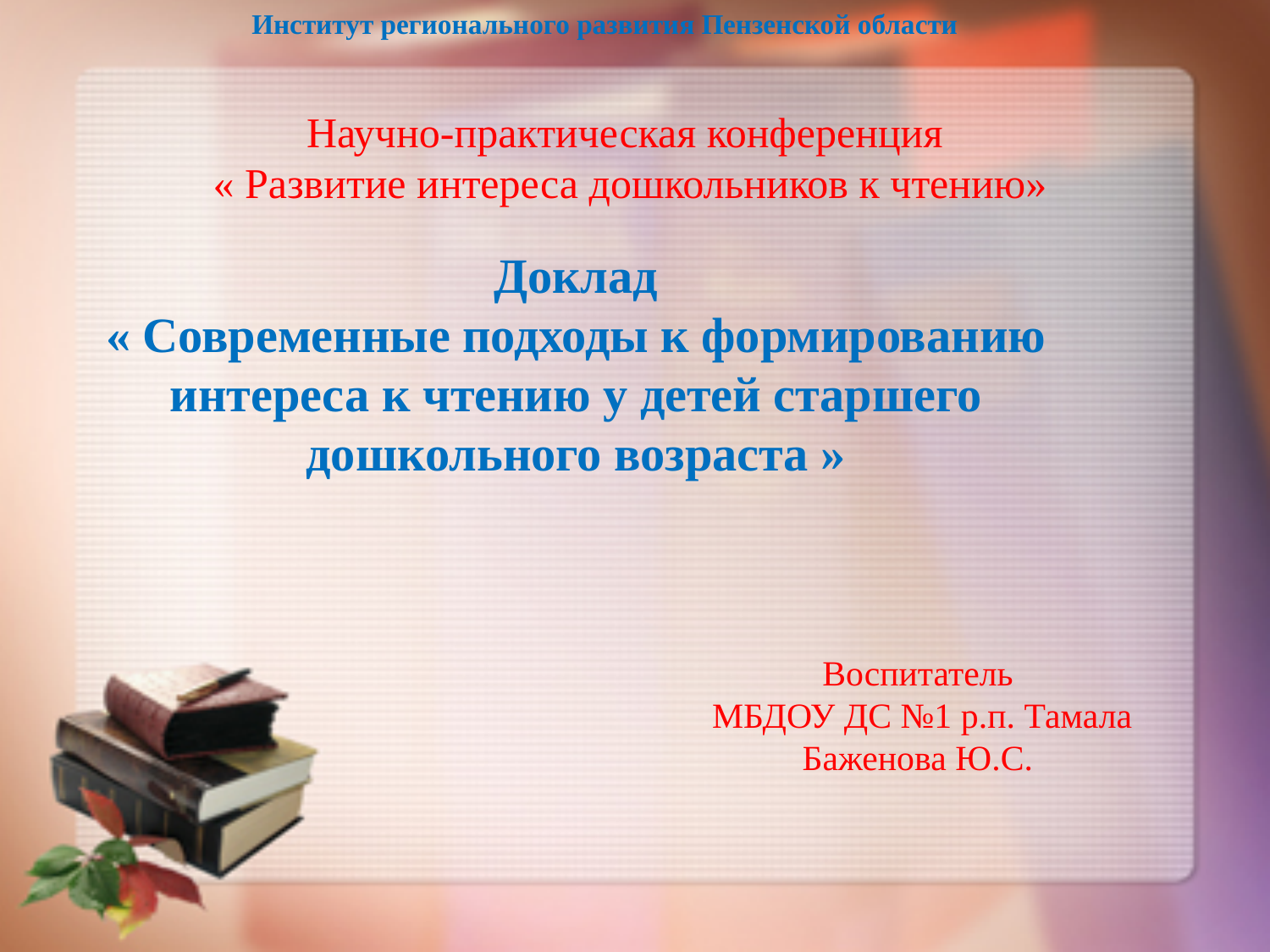

Институт регионального развития Пензенской области
Научно-практическая конференция
« Развитие интереса дошкольников к чтению»
Доклад
 « Современные подходы к формированию
интереса к чтению у детей старшего дошкольного возраста »
Воспитатель
 МБДОУ ДС №1 р.п. Тамала
Баженова Ю.С.